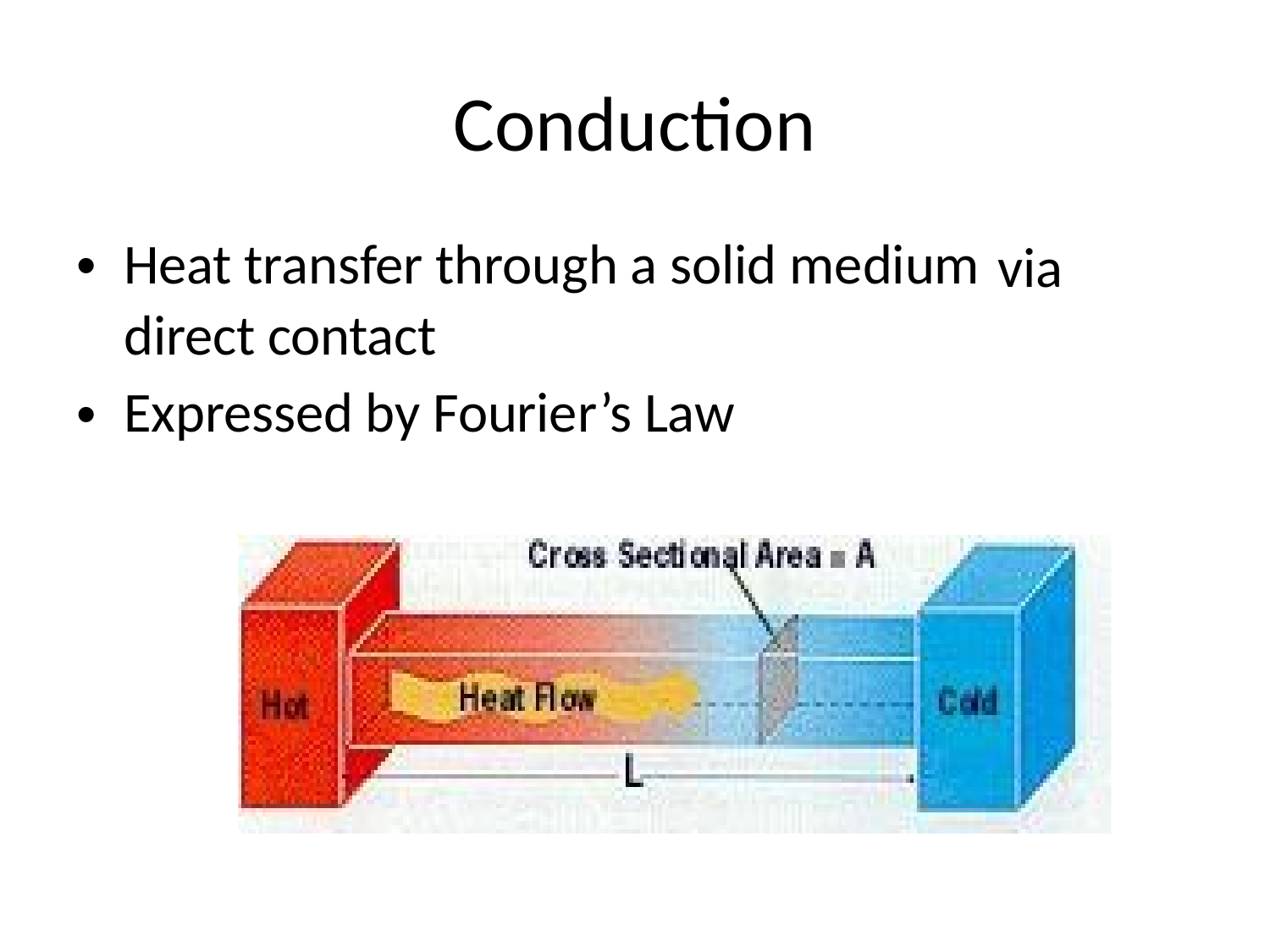

Conduction
Heat transfer through a solid medium
direct contact
Expressed by Fourier’s Law
•
via
•